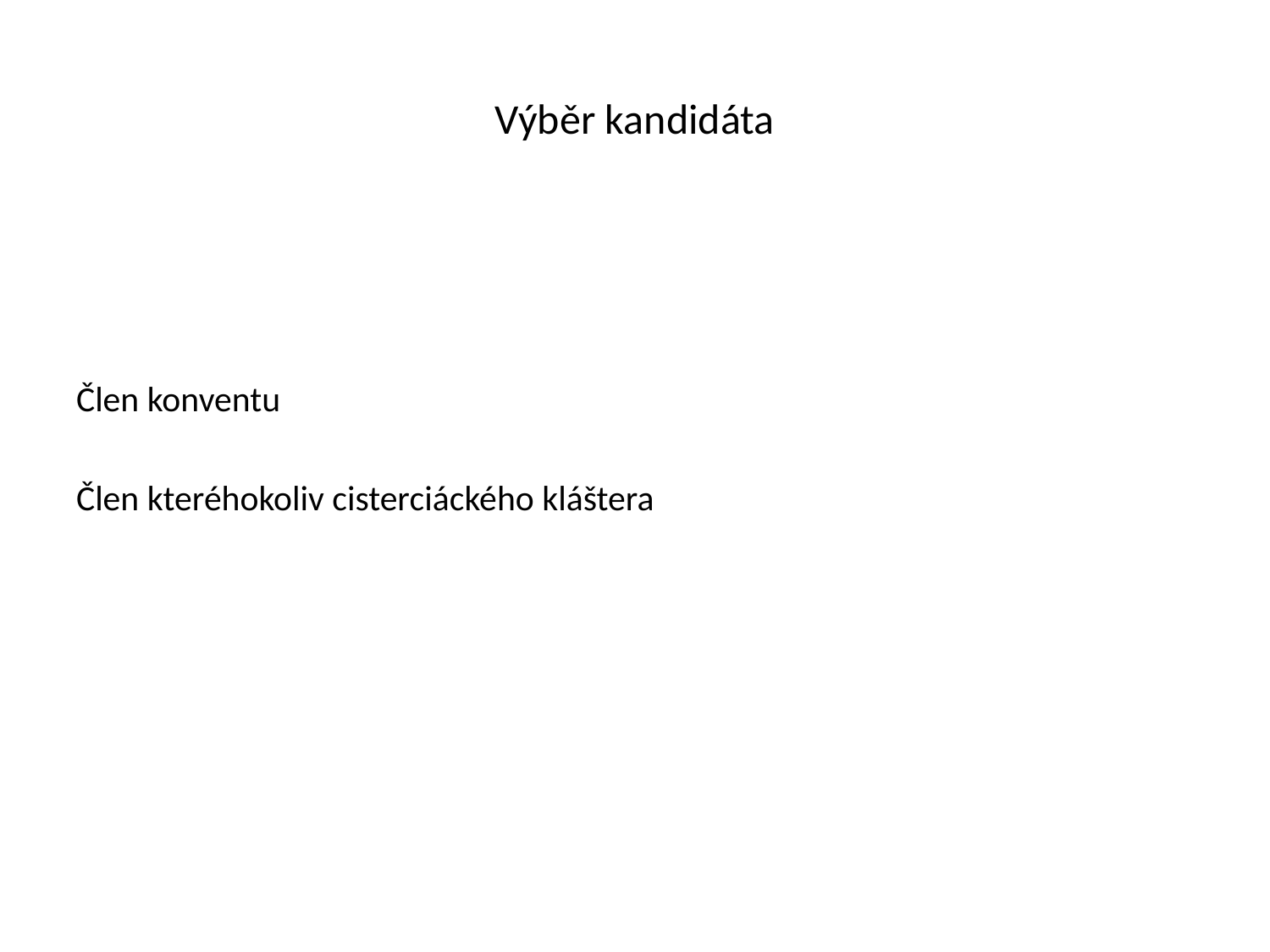

# Výběr kandidáta

Člen konventu

Člen kteréhokoliv cisterciáckého kláštera